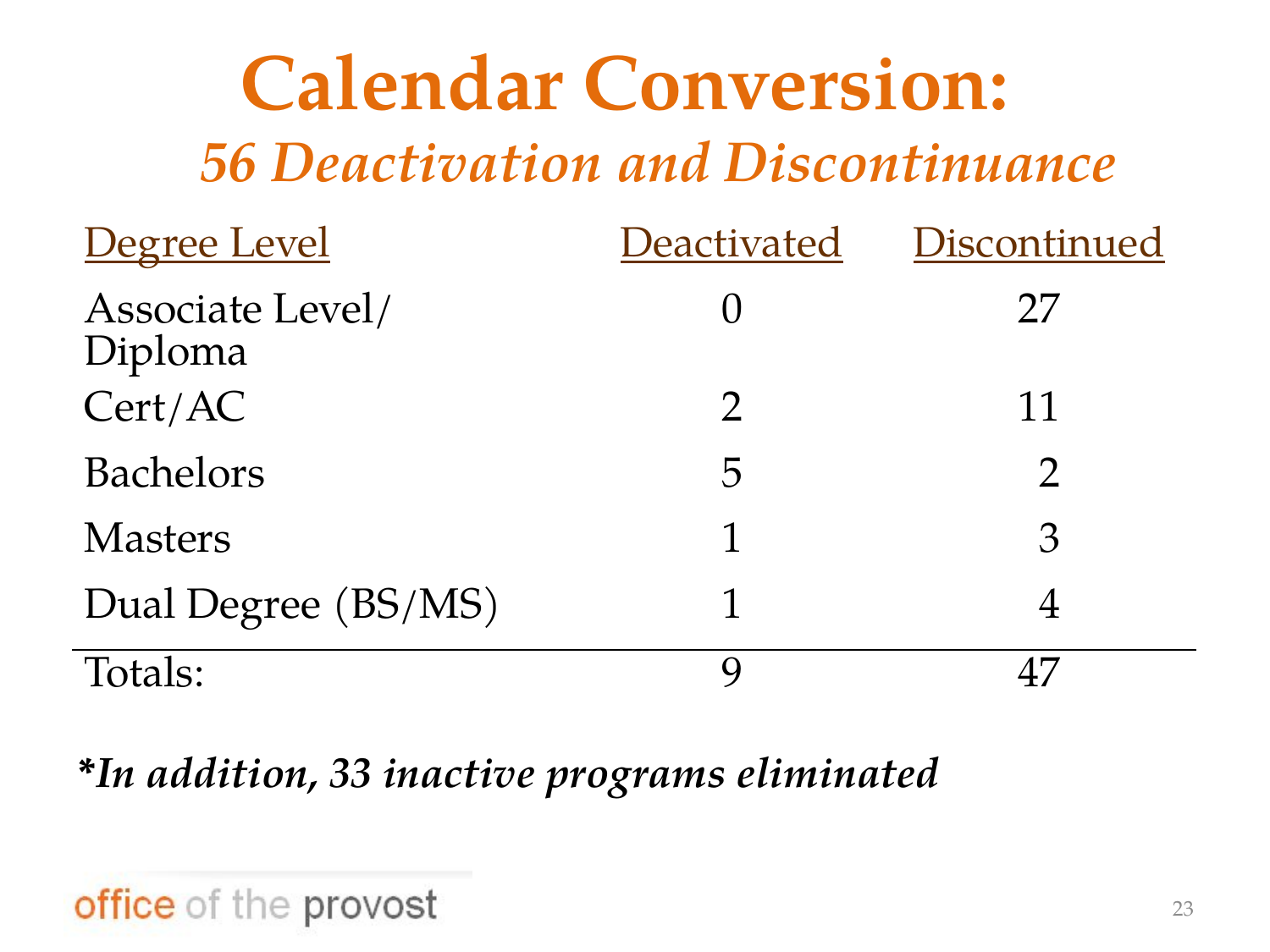

# Calendar Conversion: 56 Deactivation and Discontinuance
| Degree Level | Deactivated | Discontinued |
| --- | --- | --- |
| Associate Level/ Diploma | 0 | 27 |
| Cert/AC | 2 | 11 |
| Bachelors | 5 | 2 |
| Masters | 1 | 3 |
| Dual Degree (BS/MS) | 1 | 4 |
| Totals: | 9 | 47 |
*In addition, 33 inactive programs eliminated
23